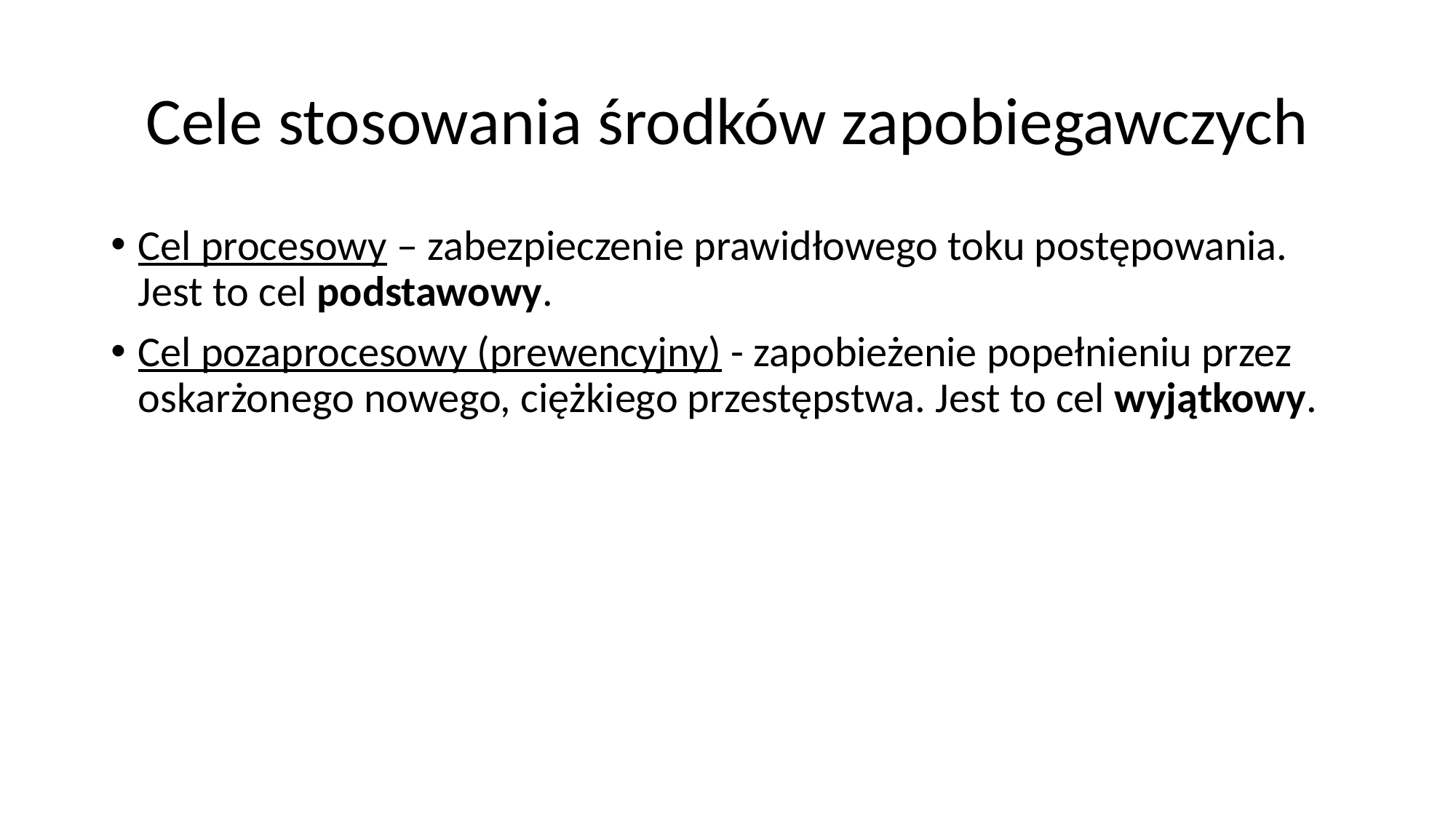

# Cele stosowania środków zapobiegawczych
Cel procesowy – zabezpieczenie prawidłowego toku postępowania. Jest to cel podstawowy.
Cel pozaprocesowy (prewencyjny) - zapobieżenie popełnieniu przez oskarżonego nowego, ciężkiego przestępstwa. Jest to cel wyjątkowy.